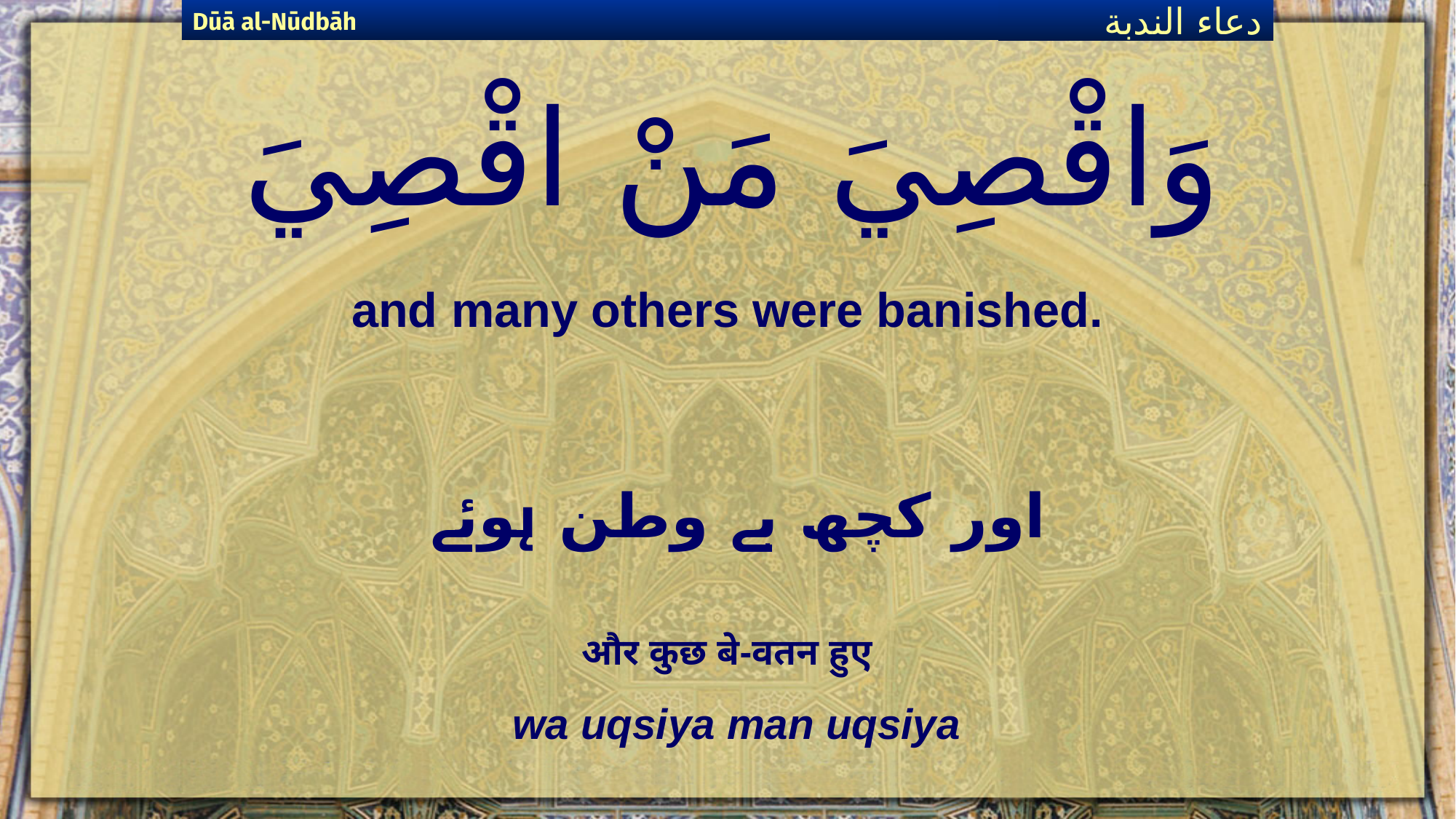

Dūā al-Nūdbāh
دعاء الندبة
# وَاقْصِيَ مَنْ اقْصِيَ
and many others were banished.
اور کچھ بے وطن ہوئے
और कुछ बे-वतन हुए
wa uqsiya man uqsiya